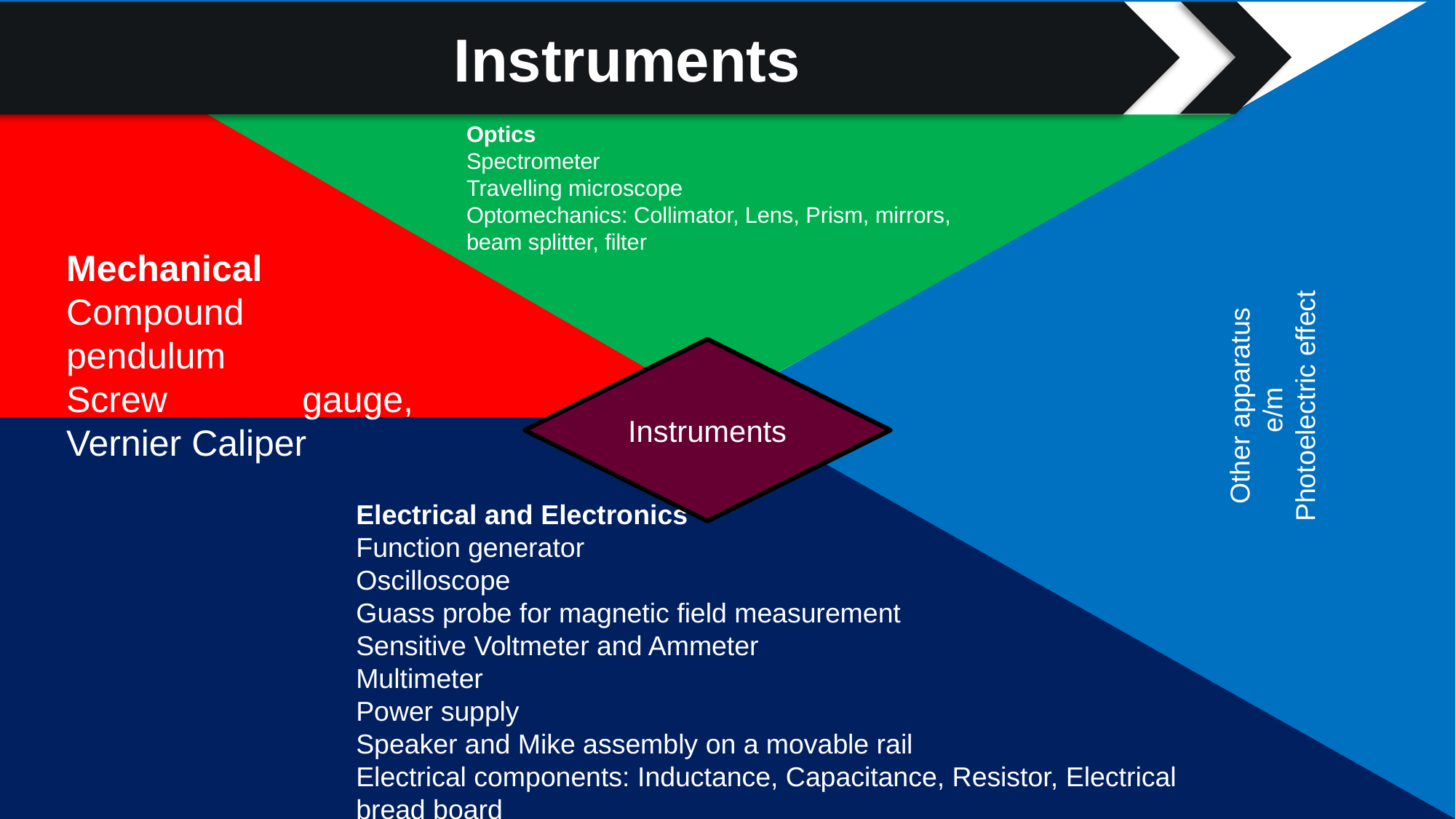

Mechanical
Compound pendulum
Screw gauge, Vernier Caliper
Current progress

	Instruments

Other apparatus
e/m
Photoelectric effect
Optics
Spectrometer
Travelling microscope
Optomechanics: Collimator, Lens, Prism, mirrors, beam splitter, filter

Instruments
Electrical and Electronics
Function generator
Oscilloscope
Guass probe for magnetic field measurement
Sensitive Voltmeter and Ammeter
Multimeter
Power supply
Speaker and Mike assembly on a movable rail
Electrical components: Inductance, Capacitance, Resistor, Electrical bread board